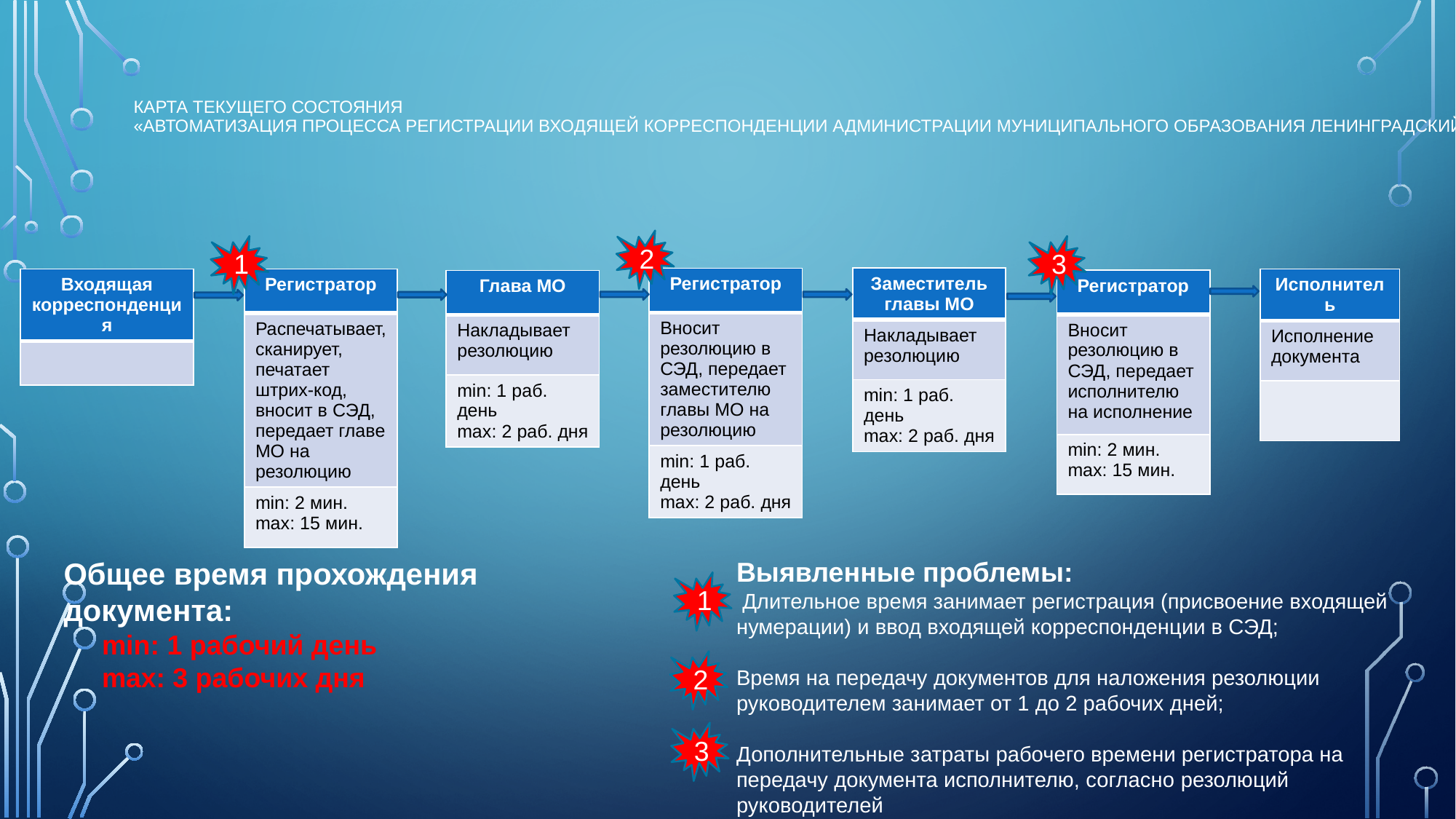

# Карта текущего состояния «Автоматизация процесса регистрации входящей корреспонденции администрации муниципального образования Ленинградский район»
2
1
3
| Заместитель главы МО |
| --- |
| Накладывает резолюцию |
| min: 1 раб. день max: 2 раб. дня |
| Регистратор |
| --- |
| Вносит резолюцию в СЭД, передает заместителю главы МО на резолюцию |
| min: 1 раб. день max: 2 раб. дня |
| Входящая корреспонденция |
| --- |
|  |
| Регистратор |
| --- |
| Распечатывает, сканирует, печатает штрих-код, вносит в СЭД, передает главе МО на резолюцию |
| min: 2 мин. max: 15 мин. |
| Исполнитель |
| --- |
| Исполнение документа |
|  |
| Регистратор |
| --- |
| Вносит резолюцию в СЭД, передает исполнителю на исполнение |
| min: 2 мин. max: 15 мин. |
| Глава МО |
| --- |
| Накладывает резолюцию |
| min: 1 раб. день max: 2 раб. дня |

Общее время прохождения документа:
     min: 1 рабочий день
     max: 3 рабочих дня
Выявленные проблемы:
 Длительное время занимает регистрация (присвоение входящей нумерации) и ввод входящей корреспонденции в СЭД;

Время на передачу документов для наложения резолюции руководителем занимает от 1 до 2 рабочих дней;

Дополнительные затраты рабочего времени регистратора на передачу документа исполнителю, согласно резолюций руководителей
1
2
3